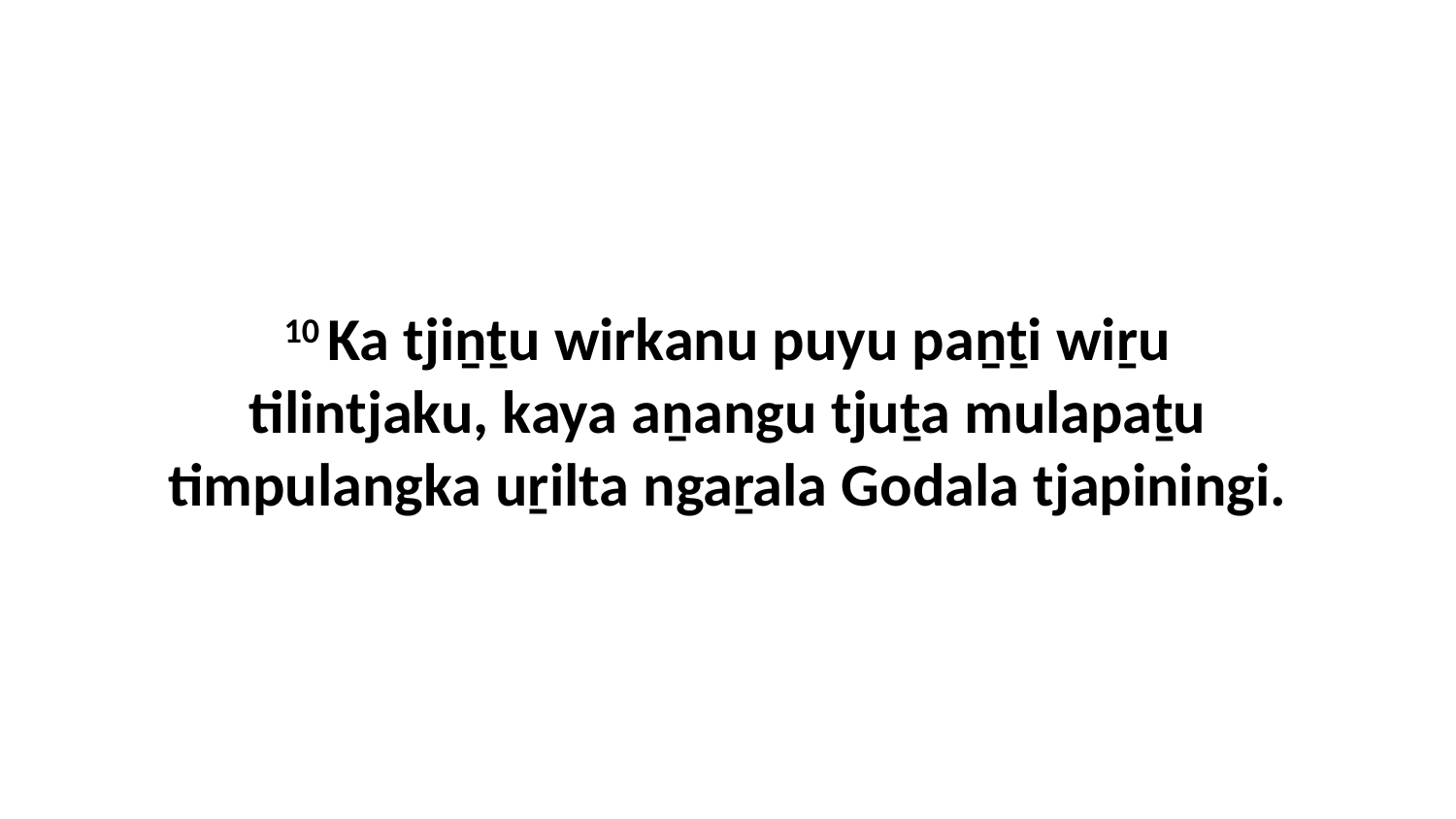

10 Ka tjiṉṯu wirkanu puyu paṉṯi wiṟu tilintjaku, kaya aṉangu tjuṯa mulapaṯu timpulangka uṟilta ngaṟala Godala tjapiningi.